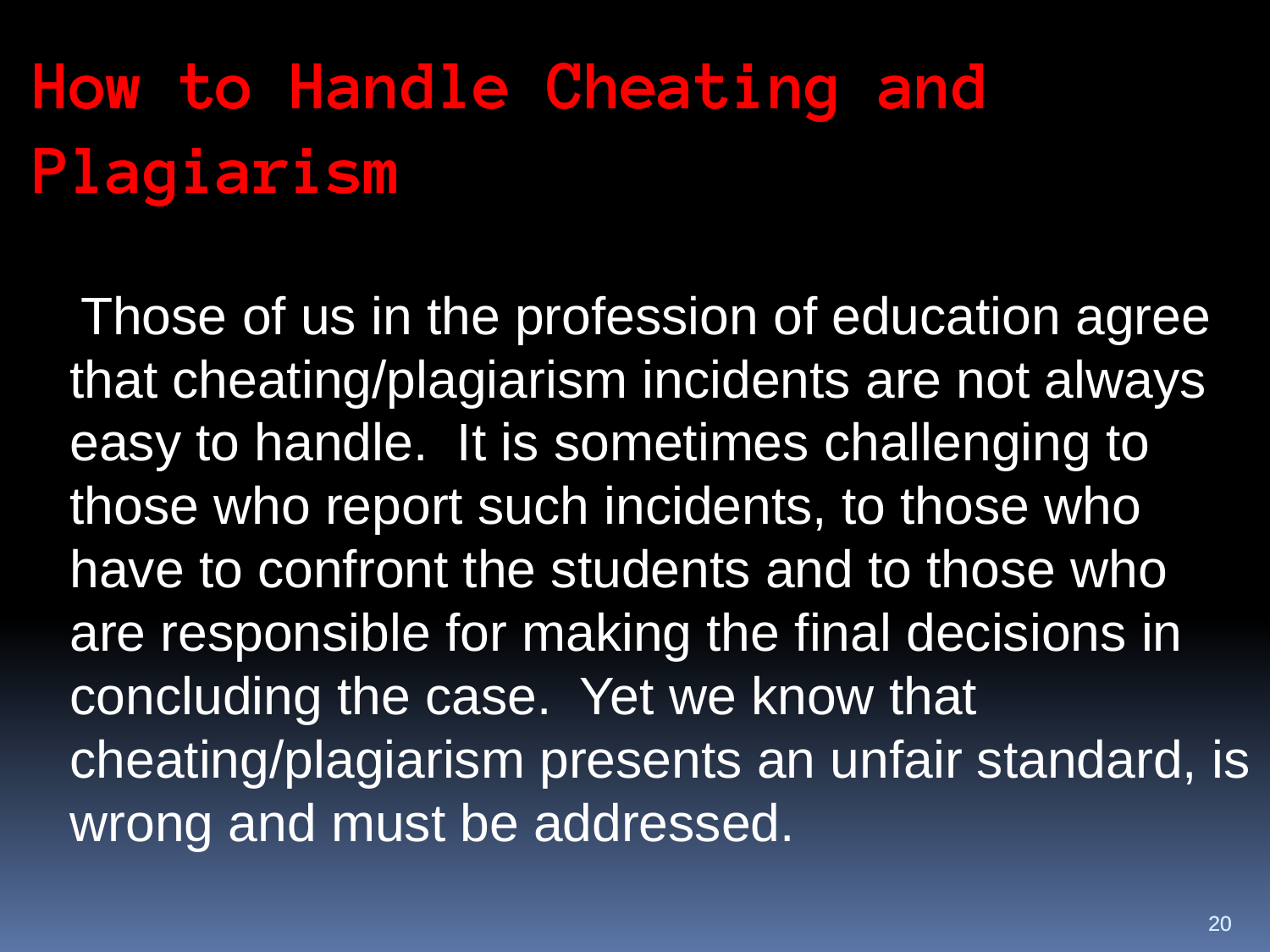

How to Handle Cheating and Plagiarism
    Those of us in the profession of education agree that cheating/plagiarism incidents are not always easy to handle.  It is sometimes challenging to those who report such incidents, to those who have to confront the students and to those who are responsible for making the final decisions in concluding the case.  Yet we know that cheating/plagiarism presents an unfair standard, is wrong and must be addressed.
20
20